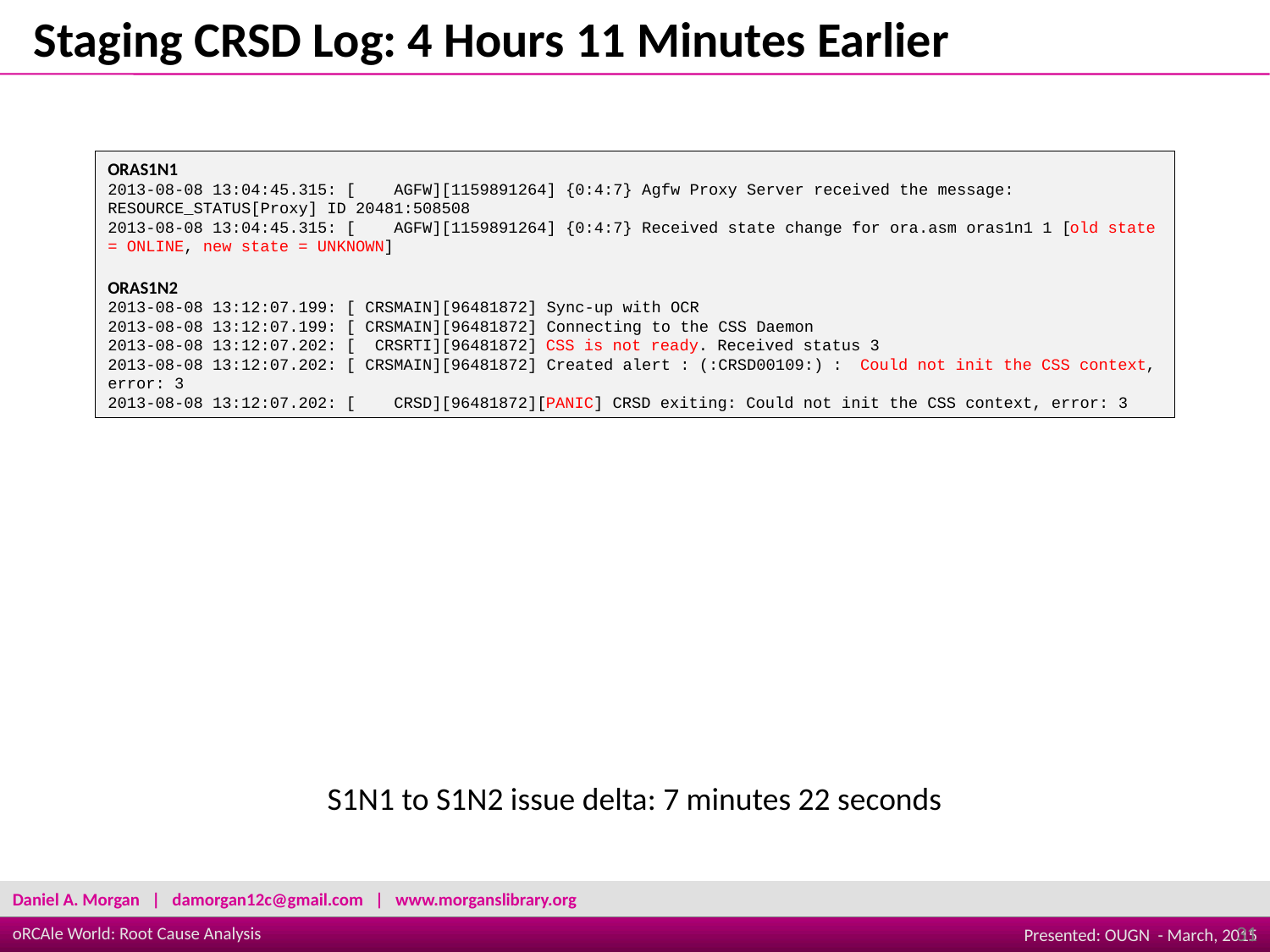

Staging CRSD Log: 4 Hours 11 Minutes Earlier
ORAS1N1
2013-08-08 13:04:45.315: [    AGFW][1159891264] {0:4:7} Agfw Proxy Server received the message: RESOURCE_STATUS[Proxy] ID 20481:508508
2013-08-08 13:04:45.315: [    AGFW][1159891264] {0:4:7} Received state change for ora.asm oras1n1 1 [old state = ONLINE, new state = UNKNOWN]
ORAS1N2
2013-08-08 13:12:07.199: [ CRSMAIN][96481872] Sync-up with OCR
2013-08-08 13:12:07.199: [ CRSMAIN][96481872] Connecting to the CSS Daemon
2013-08-08 13:12:07.202: [  CRSRTI][96481872] CSS is not ready. Received status 3
2013-08-08 13:12:07.202: [ CRSMAIN][96481872] Created alert : (:CRSD00109:) :  Could not init the CSS context, error: 3
2013-08-08 13:12:07.202: [    CRSD][96481872][PANIC] CRSD exiting: Could not init the CSS context, error: 3
S1N1 to S1N2 issue delta: 7 minutes 22 seconds